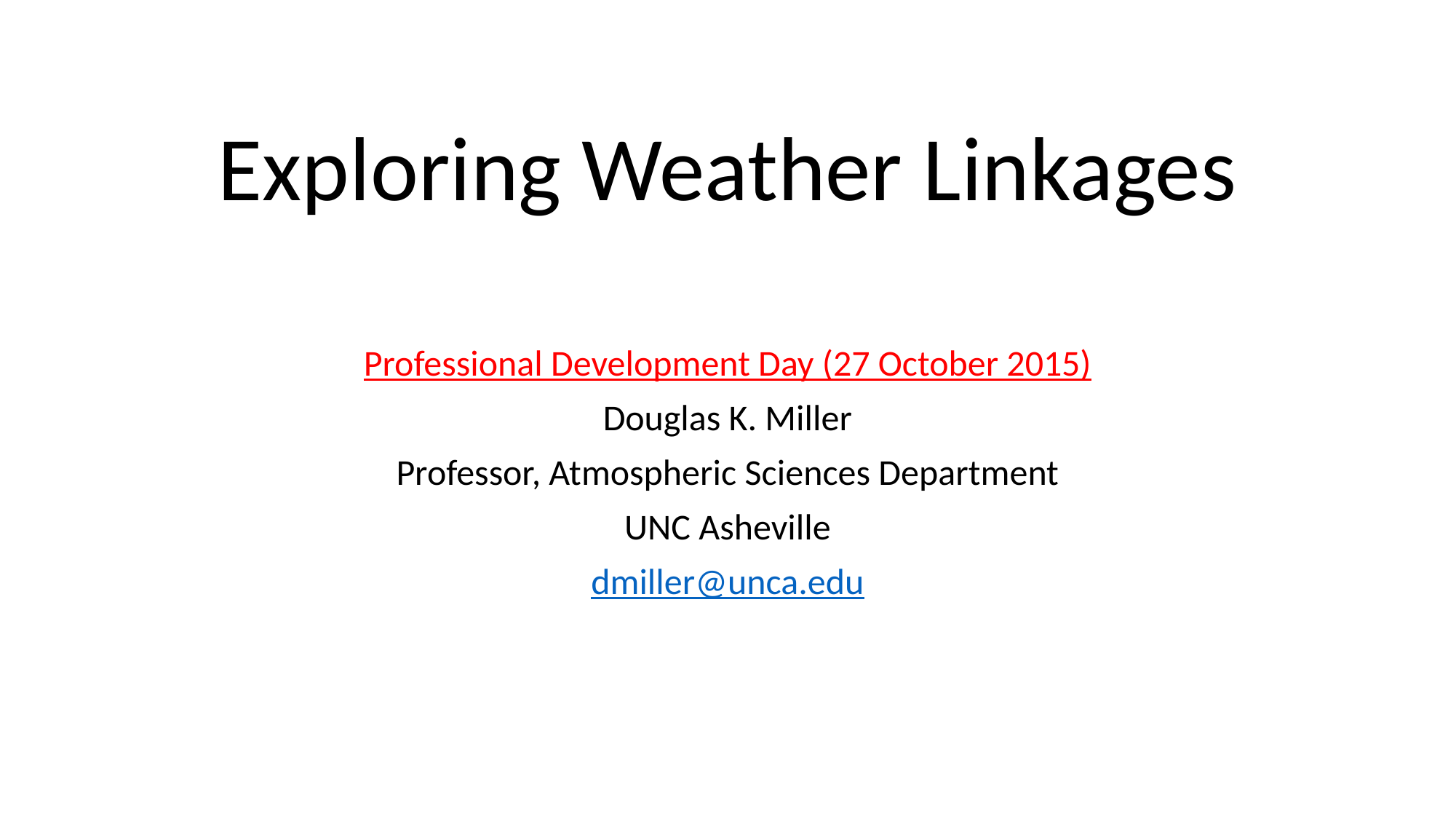

# Exploring Weather Linkages
Professional Development Day (27 October 2015)
Douglas K. Miller
Professor, Atmospheric Sciences Department
UNC Asheville
dmiller@unca.edu